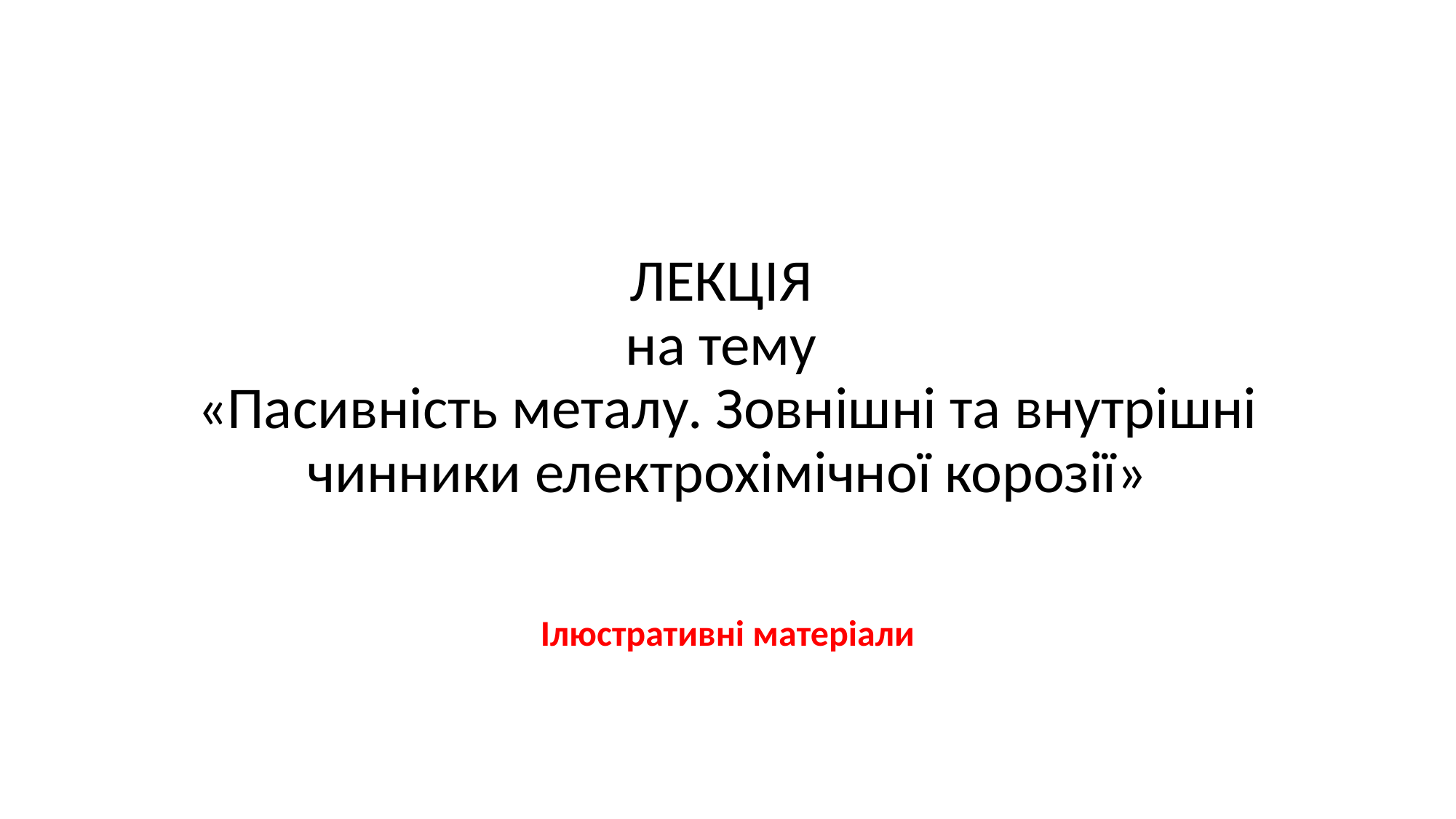

# ЛЕКЦІЯ на тему «Пасивність металу. Зовнішні та внутрішні чинники електрохімічної корозії»
Ілюстративні матеріали